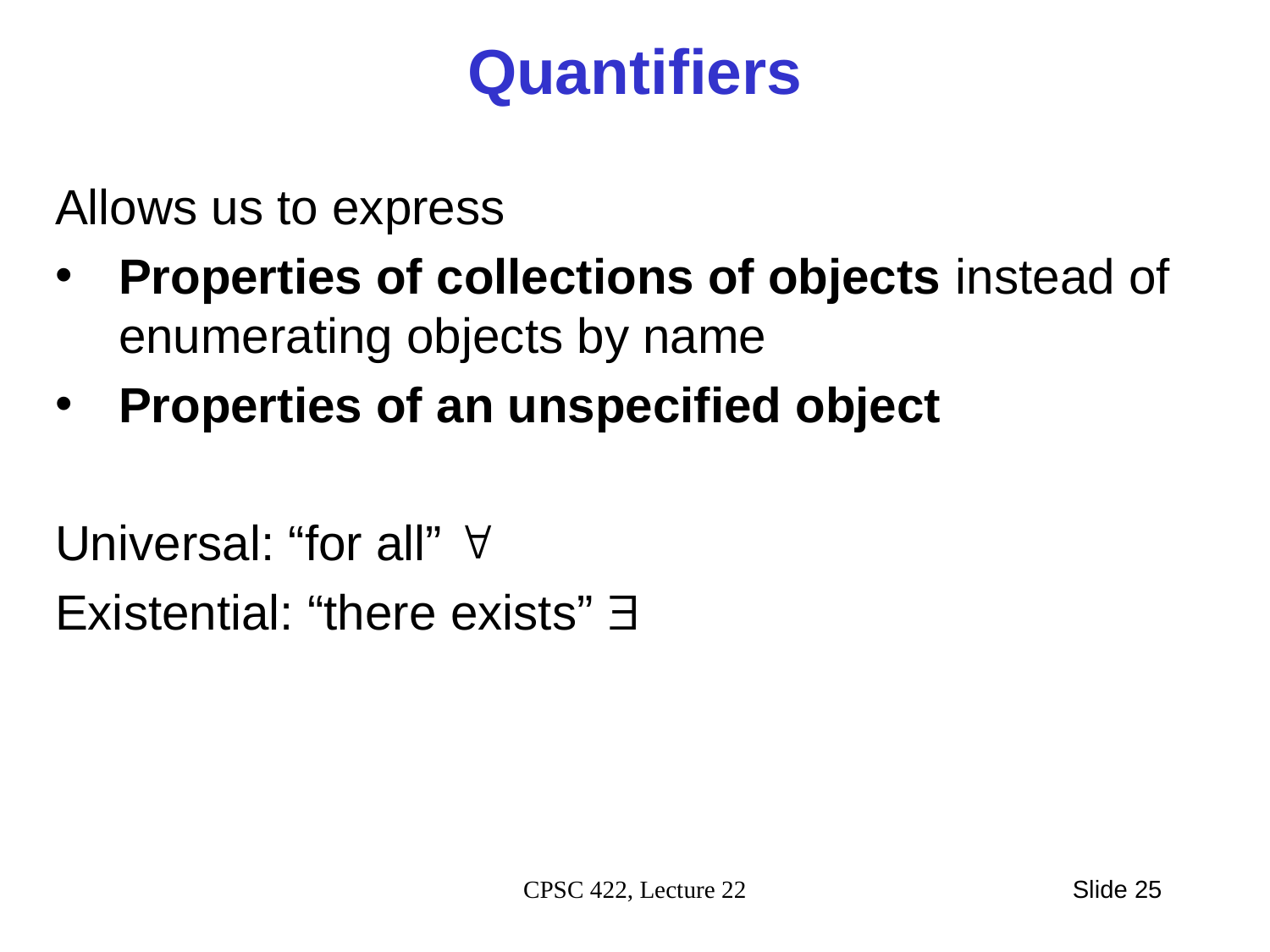

# Quantifiers
Allows us to express
Properties of collections of objects instead of enumerating objects by name
Properties of an unspecified object

Universal: “for all” ∀
Existential: “there exists” ∃
CPSC 422, Lecture 22
Slide 25